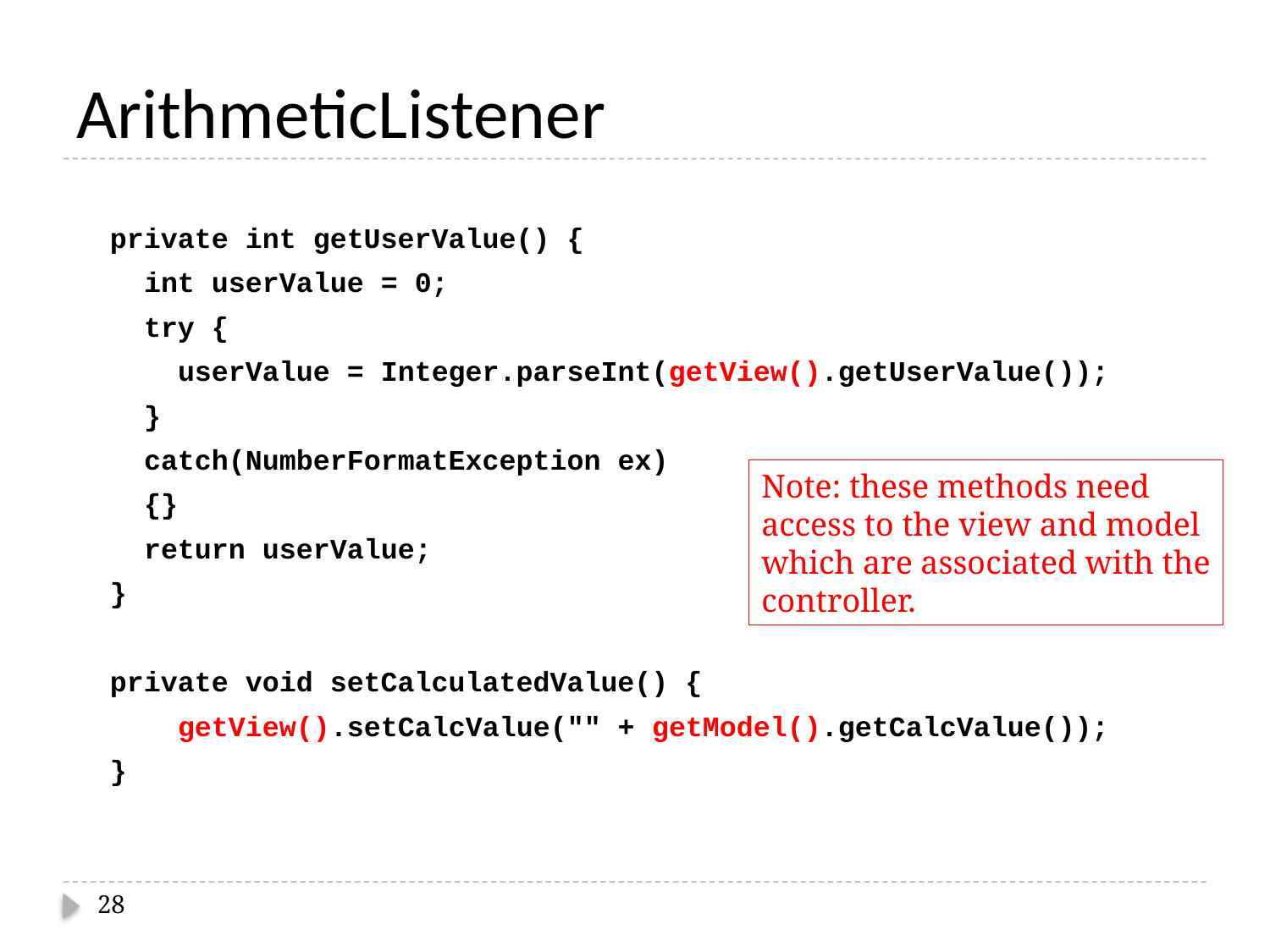

# ArithmeticListener

  private int getUserValue() {
    int userValue = 0;
    try {
      userValue = Integer.parseInt(getView().getUserValue());
    }
    catch(NumberFormatException ex)
    {}
    return userValue;
  }

  private void setCalculatedValue() {
      getView().setCalcValue("" + getModel().getCalcValue());
  }

Note: these methods need
access to the view and model
which are associated with the
controller.
28